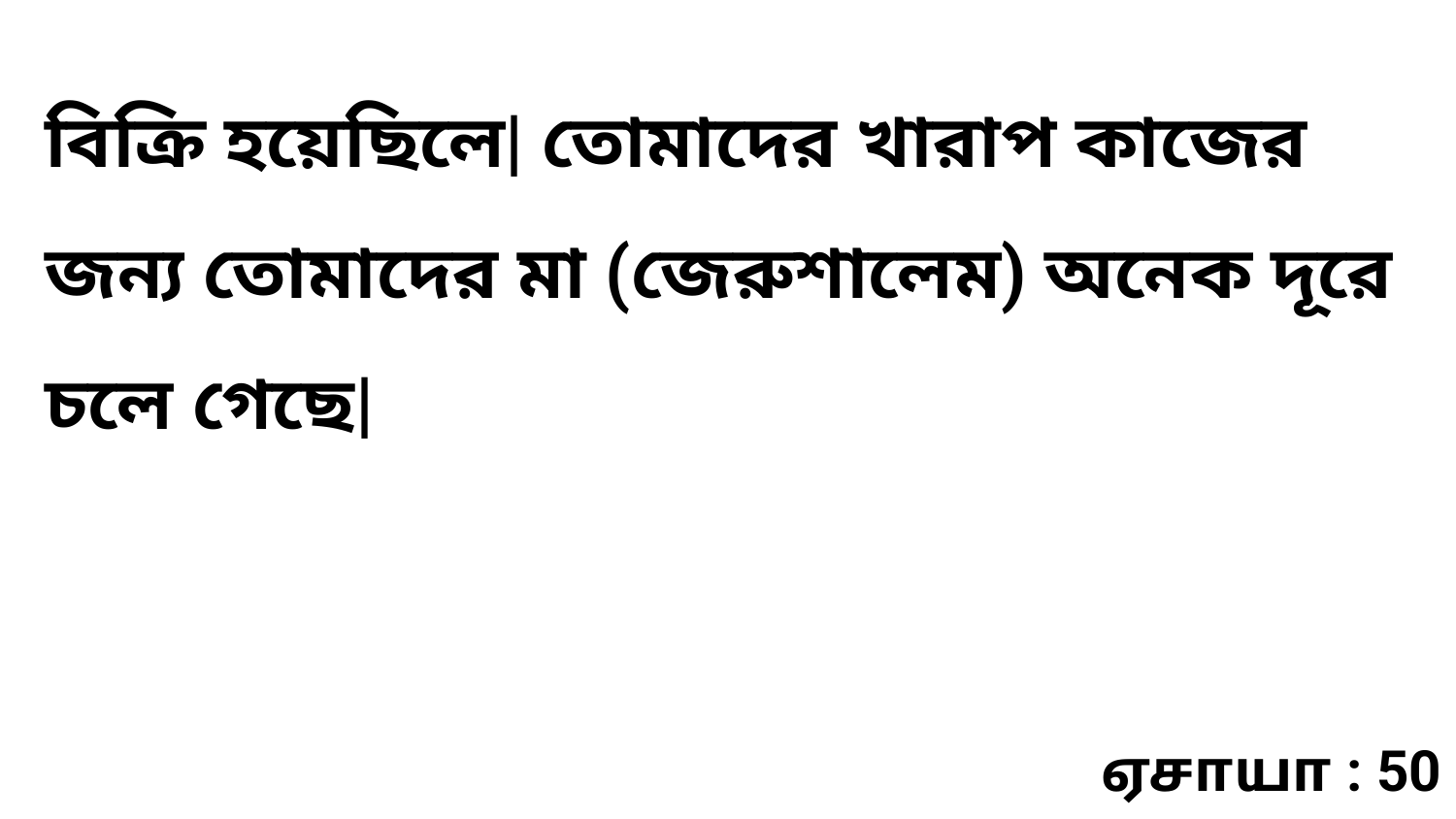

বিক্রি হয়েছিলে| তোমাদের খারাপ কাজের জন্য তোমাদের মা (জেরুশালেম) অনেক দূরে চলে গেছে|
ஏசாயா : 50